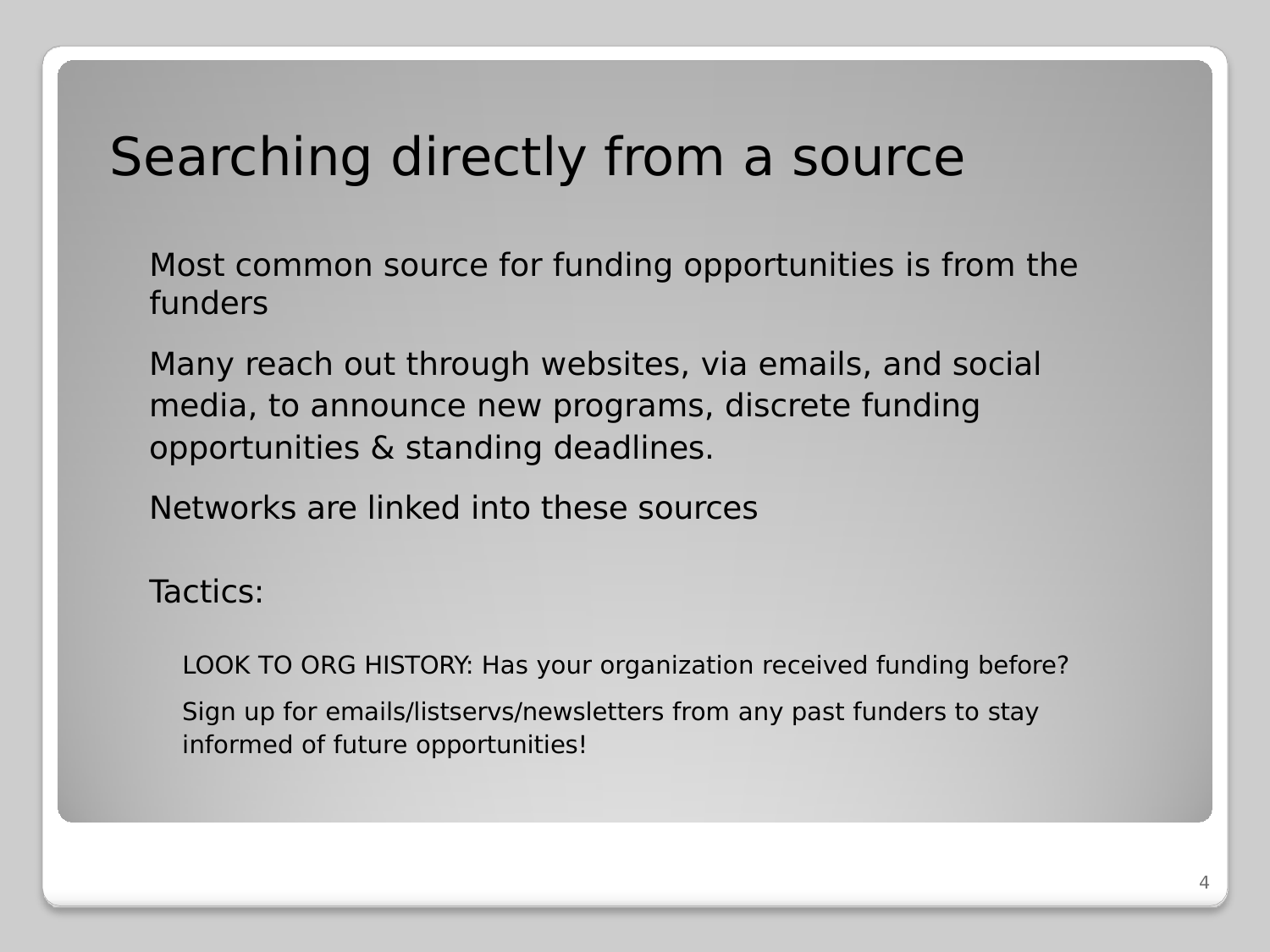

# Searching directly from a source
Most common source for funding opportunities is from the funders
Many reach out through websites, via emails, and social media, to announce new programs, discrete funding opportunities & standing deadlines.
Networks are linked into these sources

Tactics:

LOOK TO ORG HISTORY: Has your organization received funding before?
Sign up for emails/listservs/newsletters from any past funders to stay 	informed of future opportunities!
4